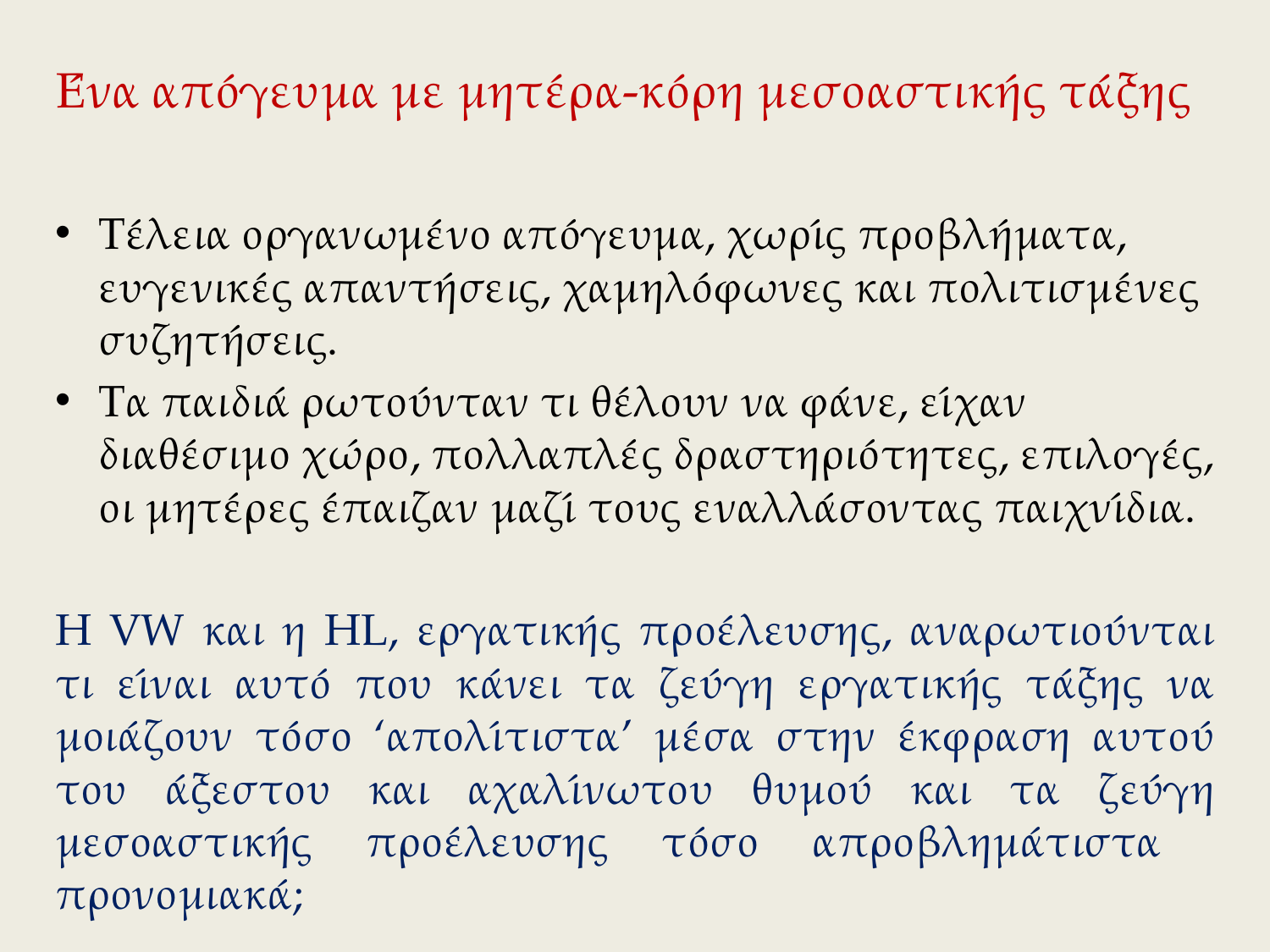

# Ένα απόγευμα με μητέρα-κόρη μεσοαστικής τάξης

Τέλεια οργανωμένο απόγευμα, χωρίς προβλήματα, ευγενικές απαντήσεις, χαμηλόφωνες και πολιτισμένες συζητήσεις.
Τα παιδιά ρωτούνταν τι θέλουν να φάνε, είχαν διαθέσιμο χώρο, πολλαπλές δραστηριότητες, επιλογές, οι μητέρες έπαιζαν μαζί τους εναλλάσοντας παιχνίδια.

Η VW και η HL, εργατικής προέλευσης, αναρωτιούνται τι είναι αυτό που κάνει τα ζεύγη εργατικής τάξης να μοιάζουν τόσο ‘απολίτιστα’ μέσα στην έκφραση αυτού του άξεστου και αχαλίνωτου θυμού και τα ζεύγη μεσοαστικής προέλευσης τόσο απροβλημάτιστα  προνομιακά;